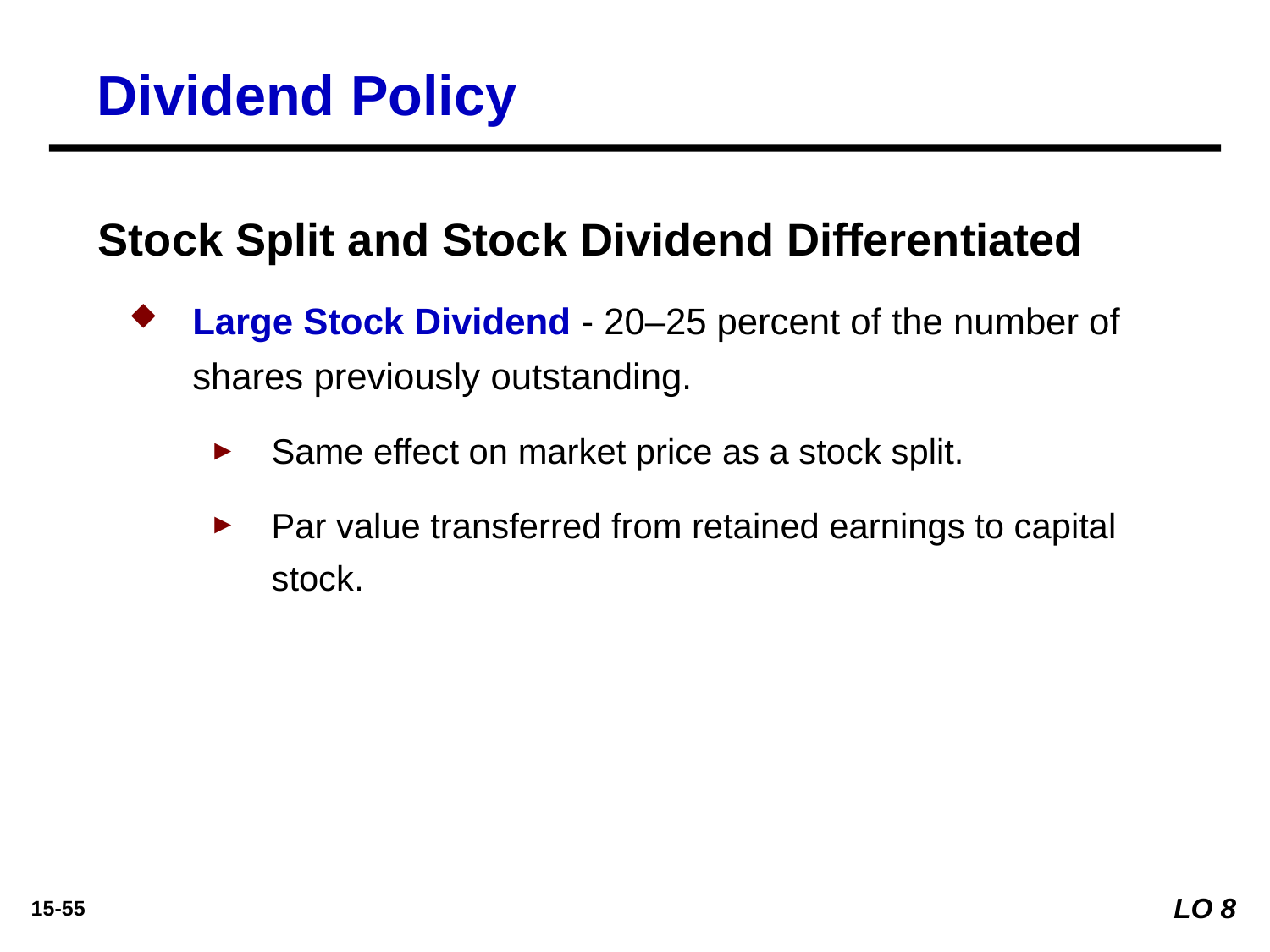

Dividend Policy

Stock Split and Stock Dividend Differentiated
Large Stock Dividend - 20–25 percent of the number of shares previously outstanding.
Same effect on market price as a stock split.
Par value transferred from retained earnings to capital stock.
LO 8